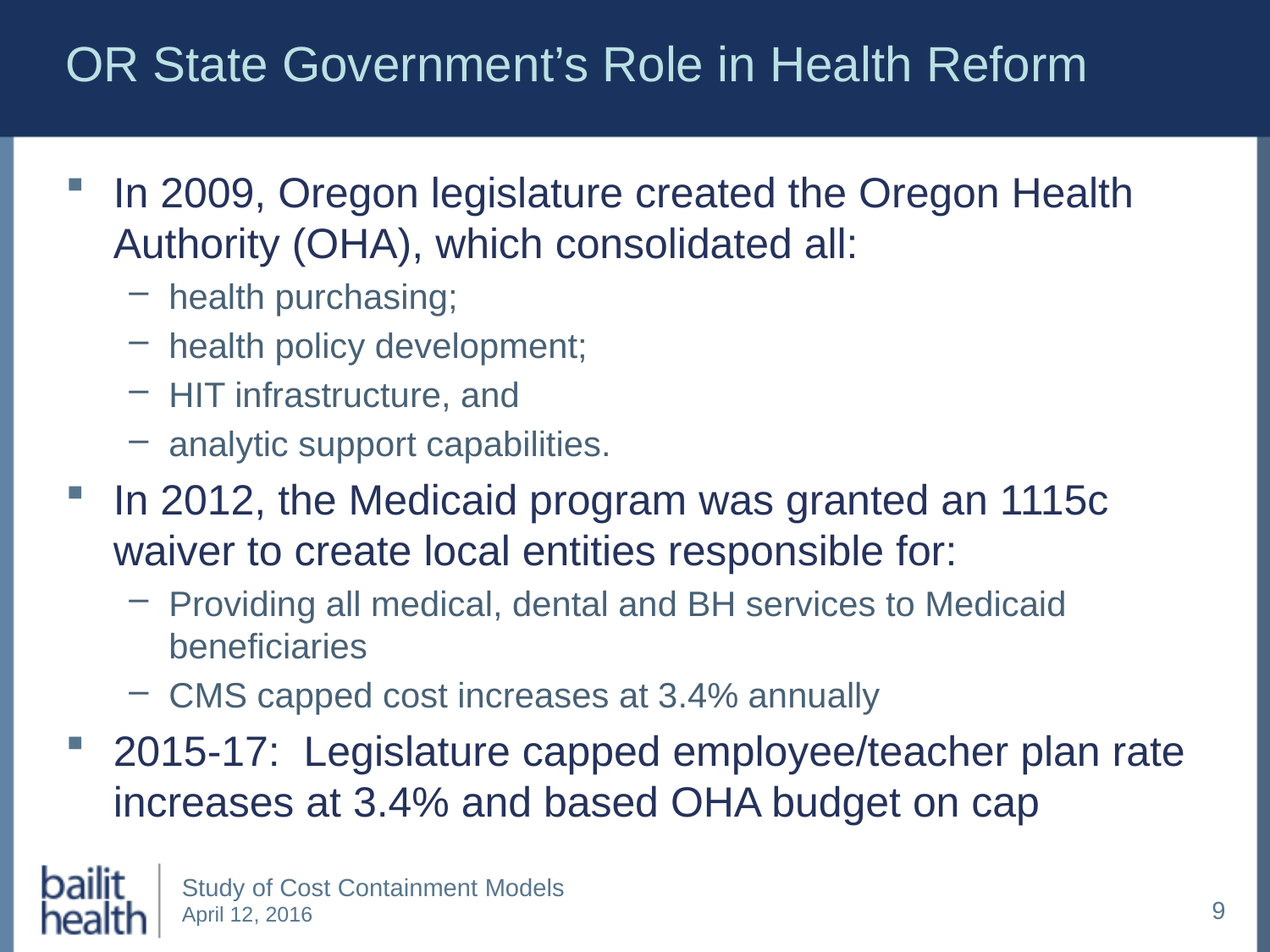

# OR State Government’s Role in Health Reform
In 2009, Oregon legislature created the Oregon Health Authority (OHA), which consolidated all:
health purchasing;
health policy development;
HIT infrastructure, and
analytic support capabilities.
In 2012, the Medicaid program was granted an 1115c waiver to create local entities responsible for:
Providing all medical, dental and BH services to Medicaid beneficiaries
CMS capped cost increases at 3.4% annually
2015-17:  Legislature capped employee/teacher plan rate increases at 3.4% and based OHA budget on cap
9